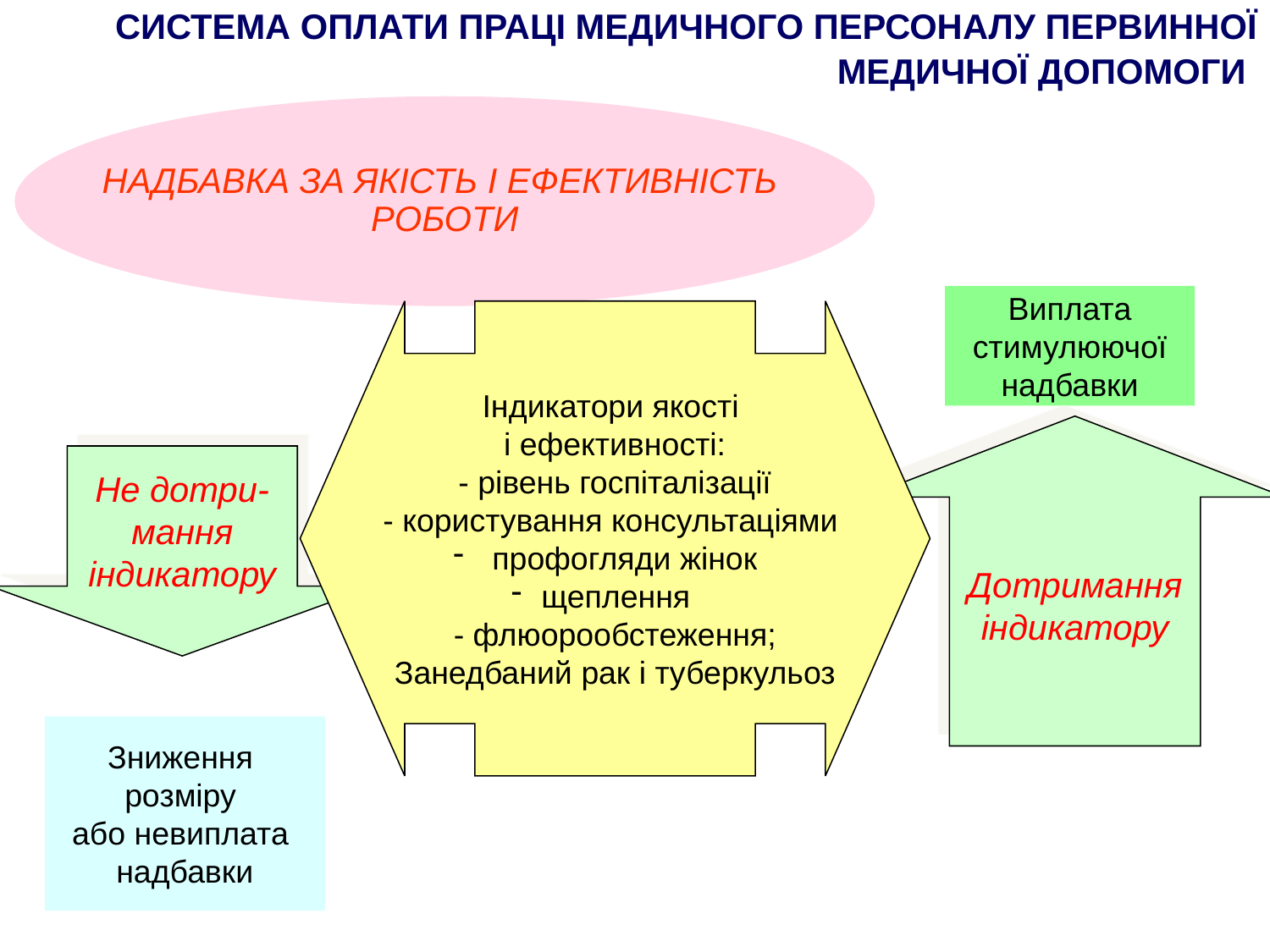

СИСТЕМА ОПЛАТИ ПРАЦІ МЕДИЧНОГО ПЕРСОНАЛУ ПЕРВИННОЇ МЕДИЧНОЇ ДОПОМОГИ
НАДБАВКА ЗА ЯКІСТЬ І ЕФЕКТИВНІСТЬ
РОБОТИ
Виплата
стимулюючої
надбавки

Індикатори якості
і ефективності:
- рівень госпіталізації
- користування консультаціями
 профогляди жінок
щеплення
- флюорообстеження;
Занедбаний рак і туберкульоз

Дотримання індикатору
Не дотри-мання індикатору
Зниження
розміру
або невиплата
надбавки